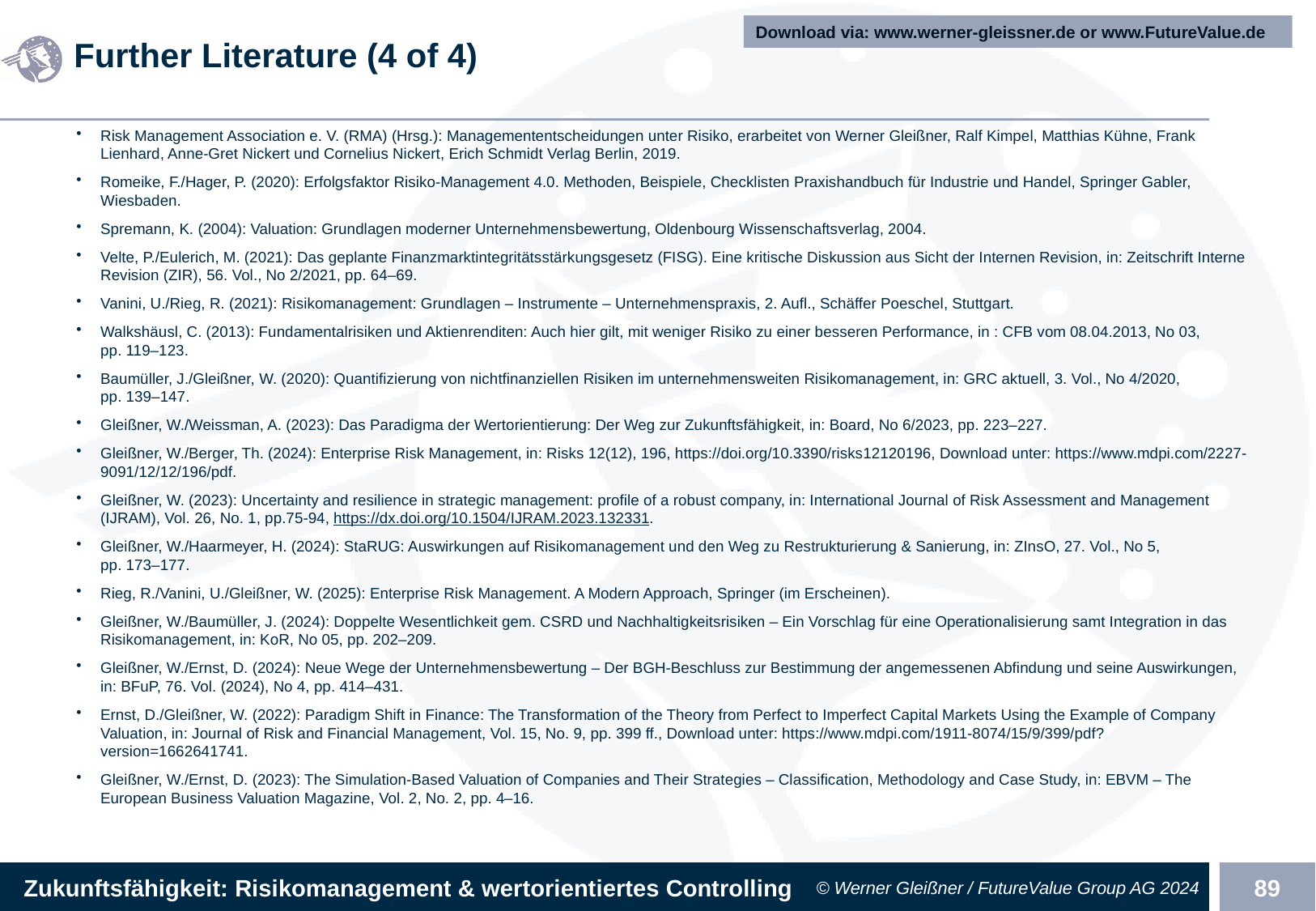

Download via: www.werner-gleissner.de or www.FutureValue.de
# Further Literature (4 of 4)
Risk Management Association e. V. (RMA) (Hrsg.): Managemententscheidungen unter Risiko, erarbeitet von Werner Gleißner, Ralf Kimpel, Matthias Kühne, Frank Lienhard, Anne-Gret Nickert und Cornelius Nickert, Erich Schmidt Verlag Berlin, 2019.
Romeike, F./Hager, P. (2020): Erfolgsfaktor Risiko-Management 4.0. Methoden, Beispiele, Checklisten Praxishandbuch für Industrie und Handel, Springer Gabler, Wiesbaden.
Spremann, K. (2004): Valuation: Grundlagen moderner Unternehmensbewertung, Oldenbourg Wissenschaftsverlag, 2004.
Velte, P./Eulerich, M. (2021): Das geplante Finanzmarktintegritätsstärkungsgesetz (FISG). Eine kritische Diskussion aus Sicht der Internen Revision, in: Zeitschrift Interne Revision (ZIR), 56. Vol., No 2/2021, pp. 64–69.
Vanini, U./Rieg, R. (2021): Risikomanagement: Grundlagen – Instrumente – Unternehmenspraxis, 2. Aufl., Schäffer Poeschel, Stuttgart.
Walkshäusl, C. (2013): Fundamentalrisiken und Aktienrenditen: Auch hier gilt, mit weniger Risiko zu einer besseren Performance, in : CFB vom 08.04.2013, No 03,
pp. 119–123.
Baumüller, J./Gleißner, W. (2020): Quantifizierung von nichtfinanziellen Risiken im unternehmensweiten Risikomanagement, in: GRC aktuell, 3. Vol., No 4/2020,
pp. 139–147.
Gleißner, W./Weissman, A. (2023): Das Paradigma der Wertorientierung: Der Weg zur Zukunftsfähigkeit, in: Board, No 6/2023, pp. 223–227.
Gleißner, W./Berger, Th. (2024): Enterprise Risk Management, in: Risks 12(12), 196, https://doi.org/10.3390/risks12120196, Download unter: https://www.mdpi.com/2227-9091/12/12/196/pdf.
Gleißner, W. (2023): Uncertainty and resilience in strategic management: profile of a robust company, in: International Journal of Risk Assessment and Management (IJRAM), Vol. 26, No. 1, pp.75-94, https://dx.doi.org/10.1504/IJRAM.2023.132331.
Gleißner, W./Haarmeyer, H. (2024): StaRUG: Auswirkungen auf Risikomanagement und den Weg zu Restrukturierung & Sanierung, in: ZInsO, 27. Vol., No 5,
pp. 173–177.
Rieg, R./Vanini, U./Gleißner, W. (2025): Enterprise Risk Management. A Modern Approach, Springer (im Erscheinen).
Gleißner, W./Baumüller, J. (2024): Doppelte Wesentlichkeit gem. CSRD und Nachhaltigkeitsrisiken – Ein Vorschlag für eine Operationalisierung samt Integration in das Risikomanagement, in: KoR, No 05, pp. 202–209.
Gleißner, W./Ernst, D. (2024): Neue Wege der Unternehmensbewertung – Der BGH-Beschluss zur Bestimmung der angemessenen Abfindung und seine Auswirkungen, in: BFuP, 76. Vol. (2024), No 4, pp. 414–431.
Ernst, D./Gleißner, W. (2022): Paradigm Shift in Finance: The Transformation of the Theory from Perfect to Imperfect Capital Markets Using the Example of Company Valuation, in: Journal of Risk and Financial Management, Vol. 15, No. 9, pp. 399 ff., Download unter: https://www.mdpi.com/1911-8074/15/9/399/pdf?version=1662641741.
Gleißner, W./Ernst, D. (2023): The Simulation‐Based Valuation of Companies and Their Strategies – Classification, Methodology and Case Study, in: EBVM – The European Business Valuation Magazine, Vol. 2, No. 2, pp. 4–16.